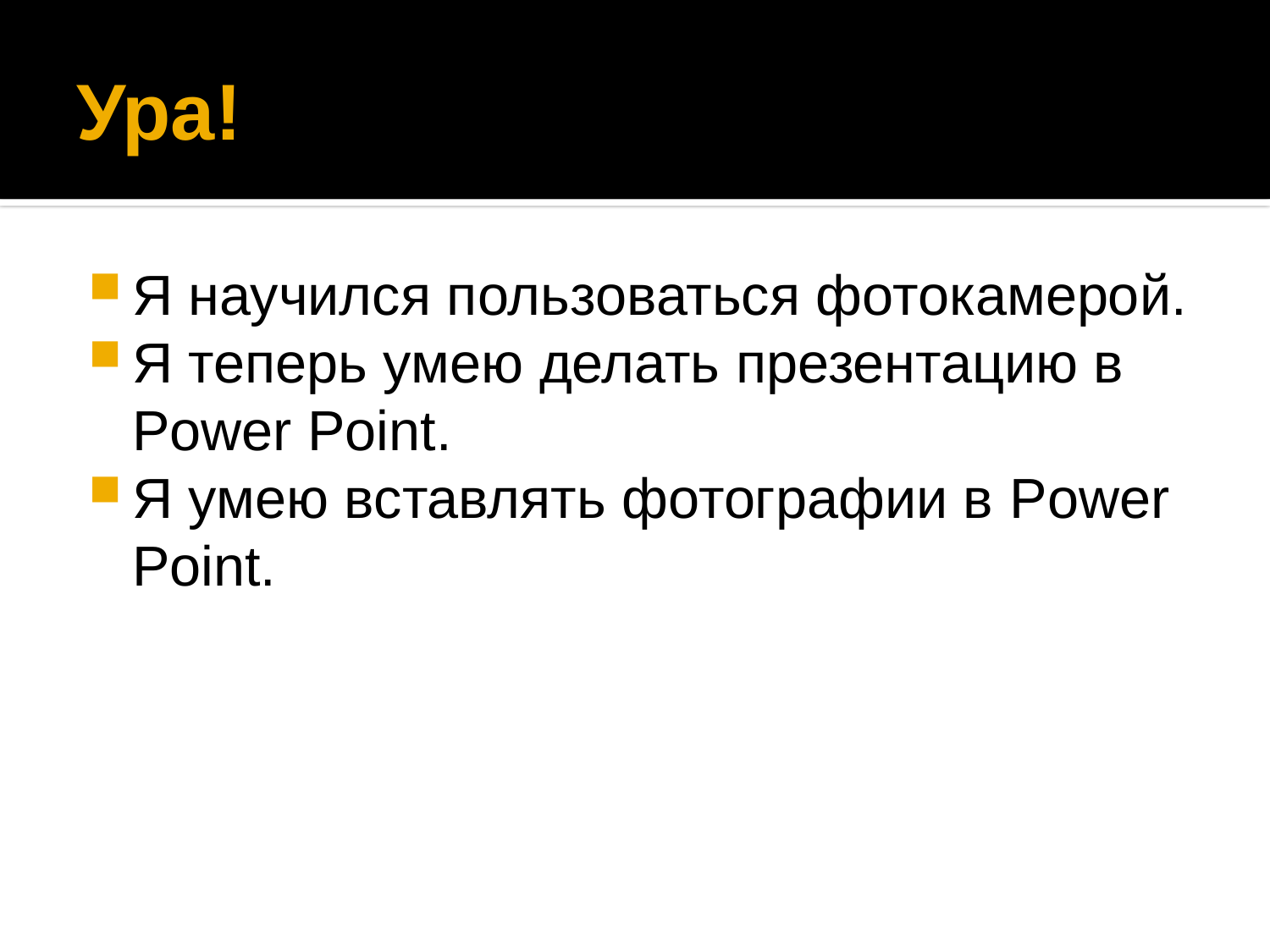

# Ура!
Я научился пользоваться фотокамерой.
Я теперь умею делать презентацию в Power Point.
Я умею вставлять фотографии в Power Point.